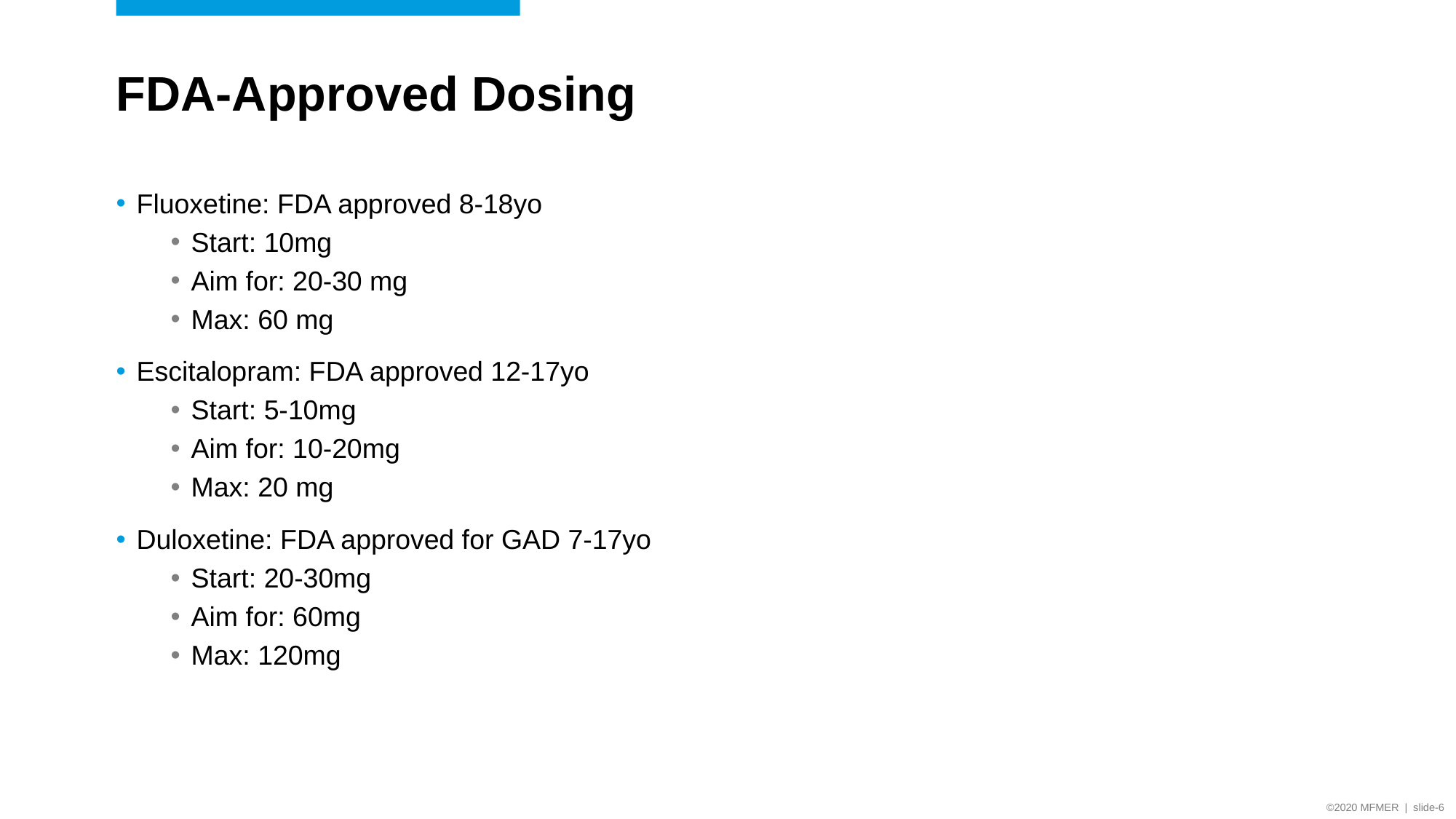

# FDA-Approved Dosing
Fluoxetine: FDA approved 8-18yo
Start: 10mg
Aim for: 20-30 mg
Max: 60 mg
Escitalopram: FDA approved 12-17yo
Start: 5-10mg
Aim for: 10-20mg
Max: 20 mg
Duloxetine: FDA approved for GAD 7-17yo
Start: 20-30mg
Aim for: 60mg
Max: 120mg